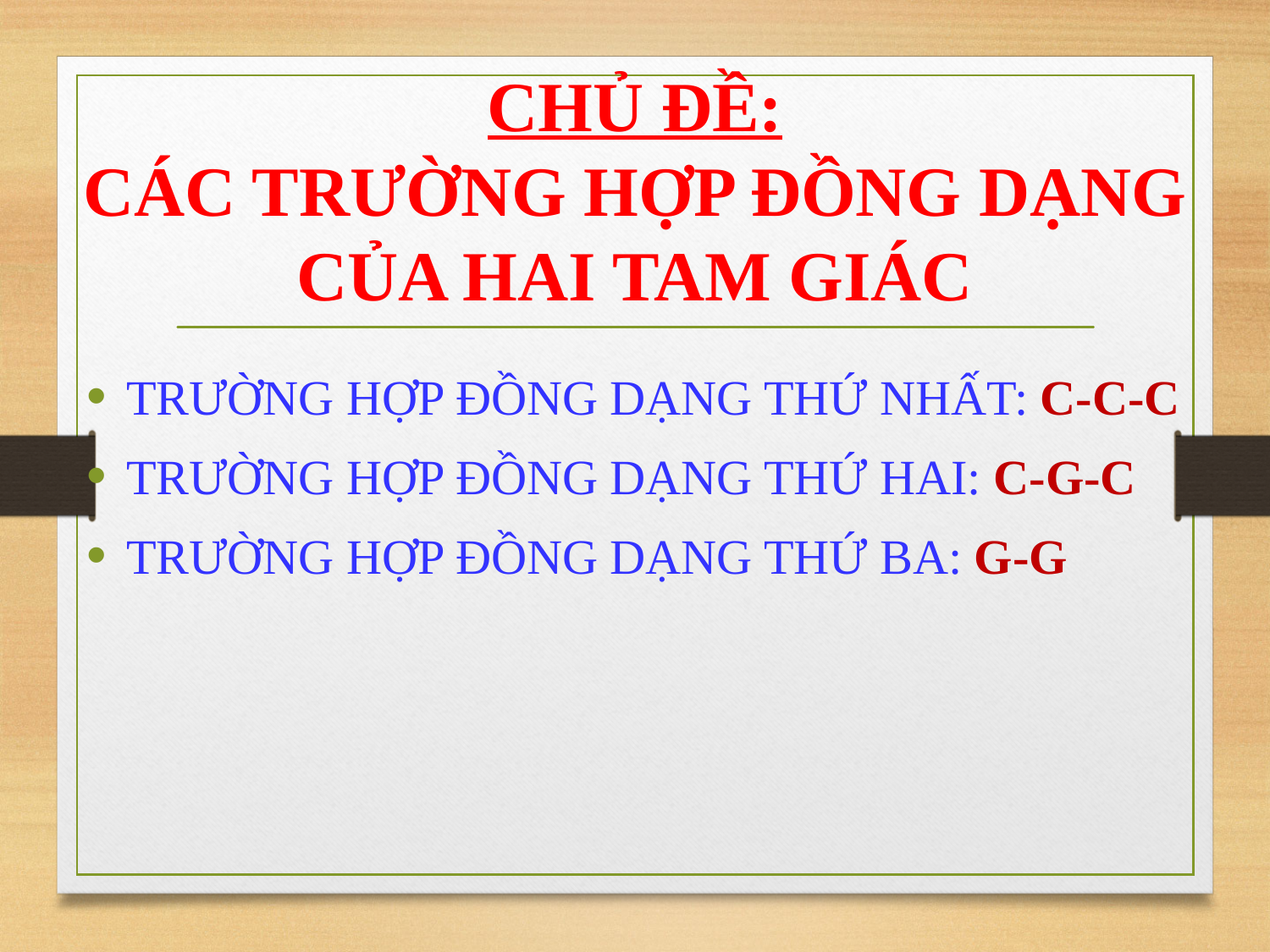

# CHỦ ĐỀ: CÁC TRƯỜNG HỢP ĐỒNG DẠNG CỦA HAI TAM GIÁC
TRƯỜNG HỢP ĐỒNG DẠNG THỨ NHẤT: C-C-C
TRƯỜNG HỢP ĐỒNG DẠNG THỨ HAI: C-G-C
TRƯỜNG HỢP ĐỒNG DẠNG THỨ BA: G-G